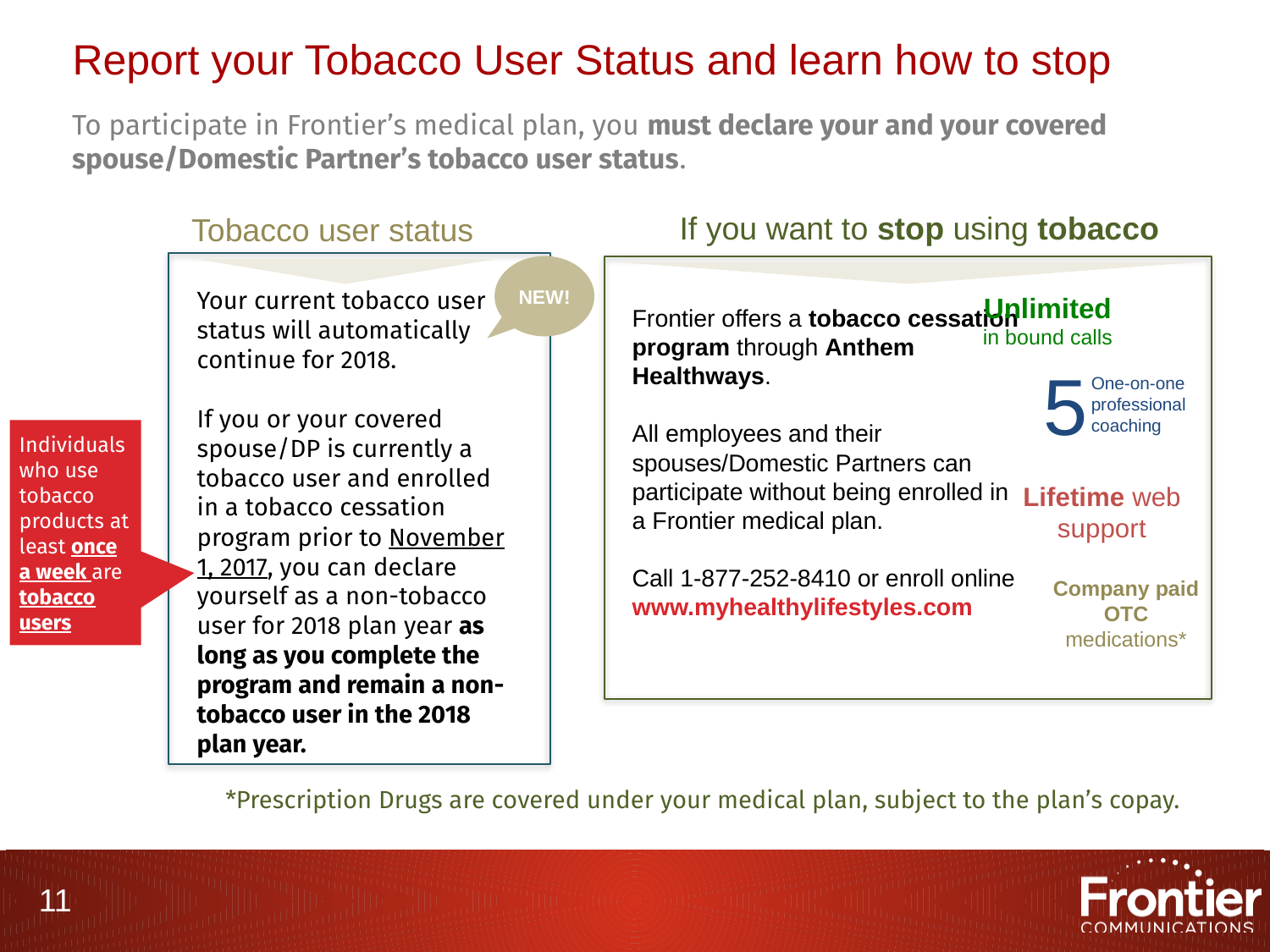

Report your Tobacco User Status and learn how to stop
To participate in Frontier’s medical plan, you must declare your and your covered spouse/Domestic Partner’s tobacco user status.

If you want to stop using tobacco
Tobacco user status

NEW!

Your current tobacco user status will automatically continue for 2018.

If you or your covered spouse/DP is currently a tobacco user and enrolled in a tobacco cessation program prior to November 1, 2017, you can declare yourself as a non-tobacco user for 2018 plan year as long as you complete the program and remain a non-tobacco user in the 2018 plan year.
Unlimited in bound calls
Frontier offers a tobacco cessation program through Anthem Healthways.

All employees and their spouses/Domestic Partners can participate without being enrolled in a Frontier medical plan.

Call 1-877-252-8410 or enroll online www.myhealthylifestyles.com
5
One-on-one professional coaching
Individuals who use tobacco products at least once a week are tobacco users
Lifetime web support
Company paid OTC
medications*
*Prescription Drugs are covered under your medical plan, subject to the plan’s copay.
11